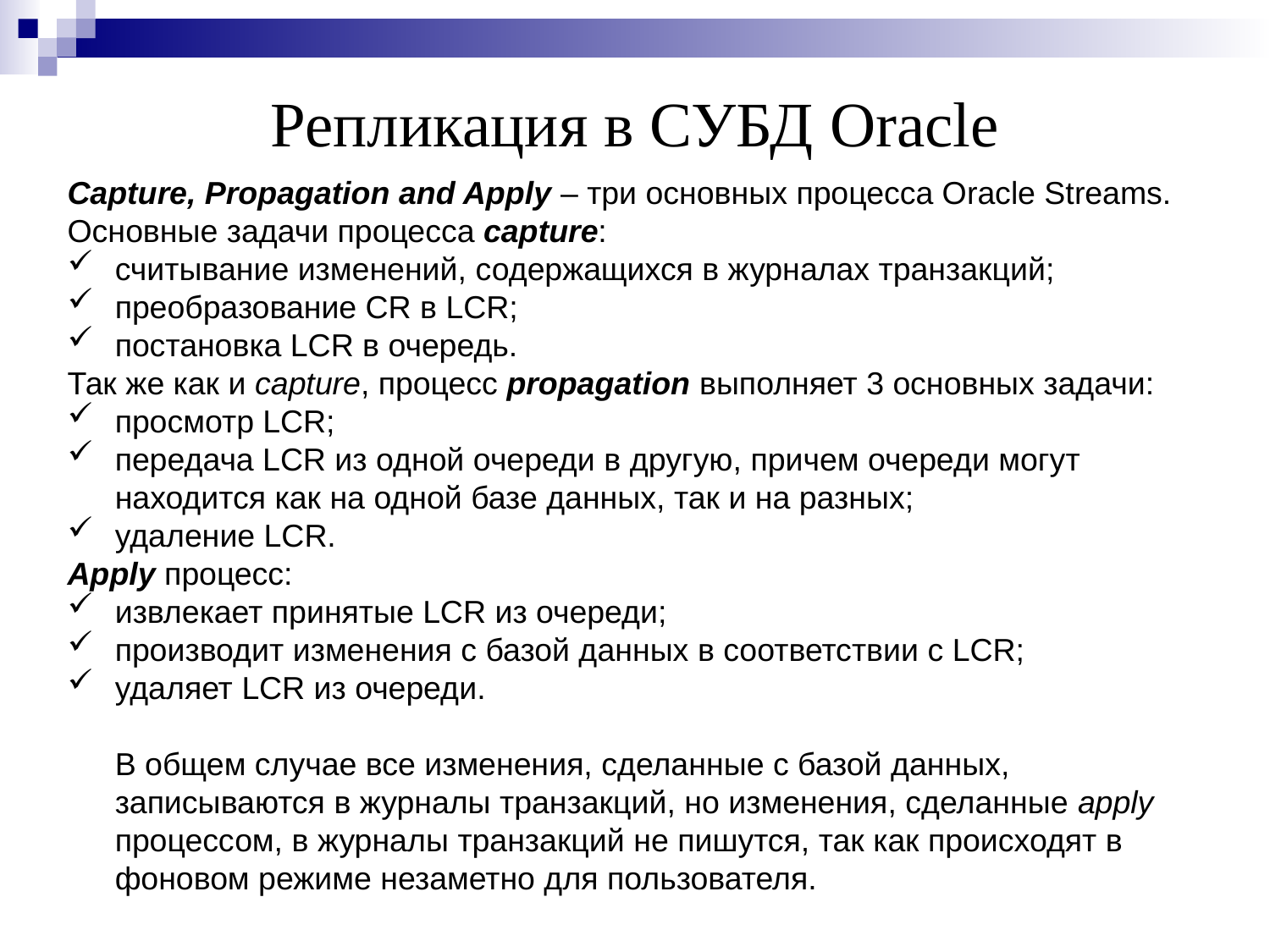

Репликация в СУБД Oracle
Capture, Propagation and Apply – три основных процесса Oracle Streams.
Основные задачи процесса capture:
считывание изменений, содержащихся в журналах транзакций;
преобразование CR в LCR;
постановка LCR в очередь.
Так же как и capture, процесс propagation выполняет 3 основных задачи:
просмотр LCR;
передача LCR из одной очереди в другую, причем очереди могут находится как на одной базе данных, так и на разных;
удаление LCR.
Apply процесс:
извлекает принятые LCR из очереди;
производит изменения с базой данных в соответствии с LCR;
удаляет LCR из очереди.
В общем случае все изменения, сделанные с базой данных, записываются в журналы транзакций, но изменения, сделанные apply процессом, в журналы транзакций не пишутся, так как происходят в фоновом режиме незаметно для пользователя.